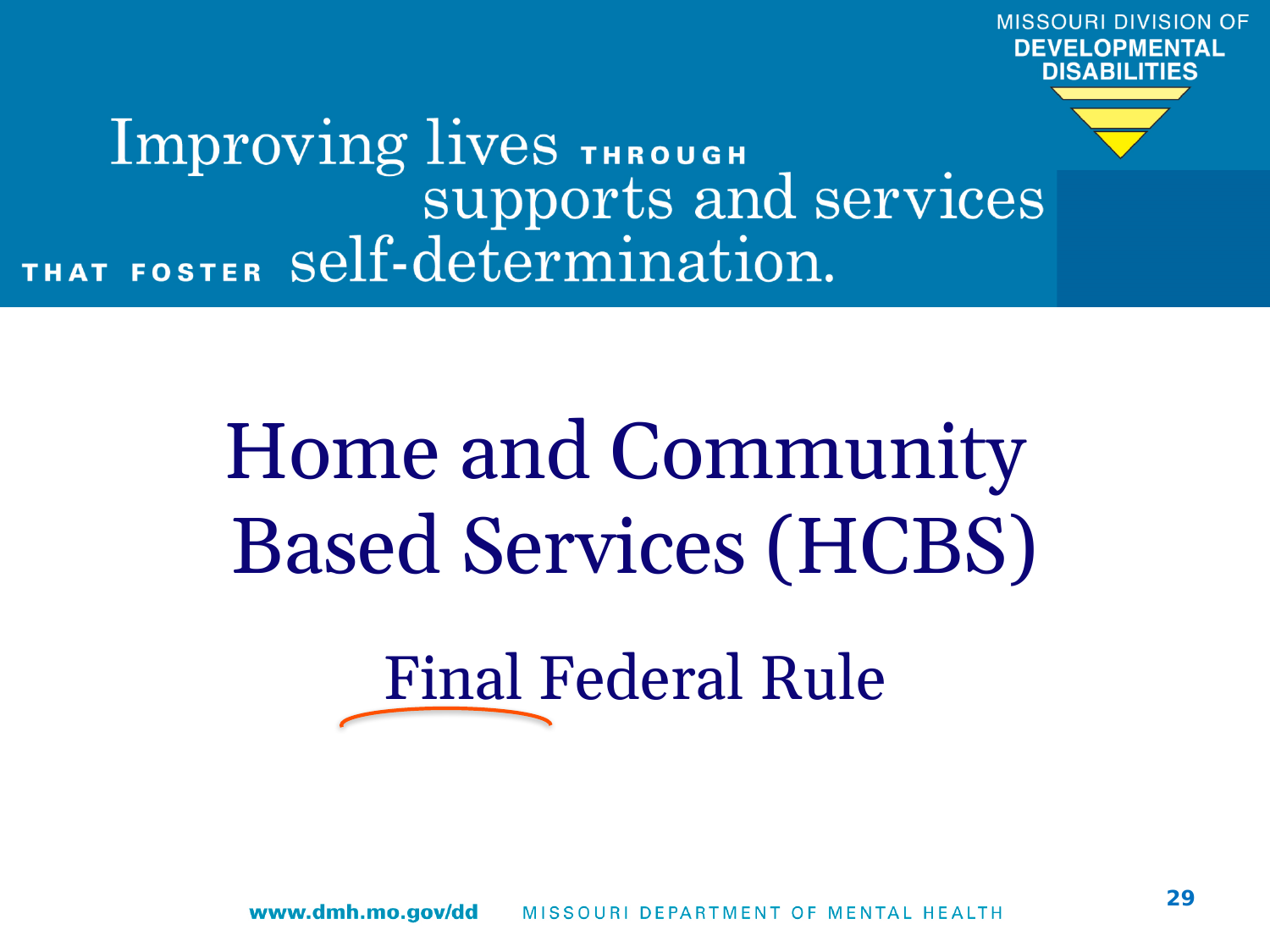

# Home and Community Based Services (HCBS)
Final Federal Rule

29